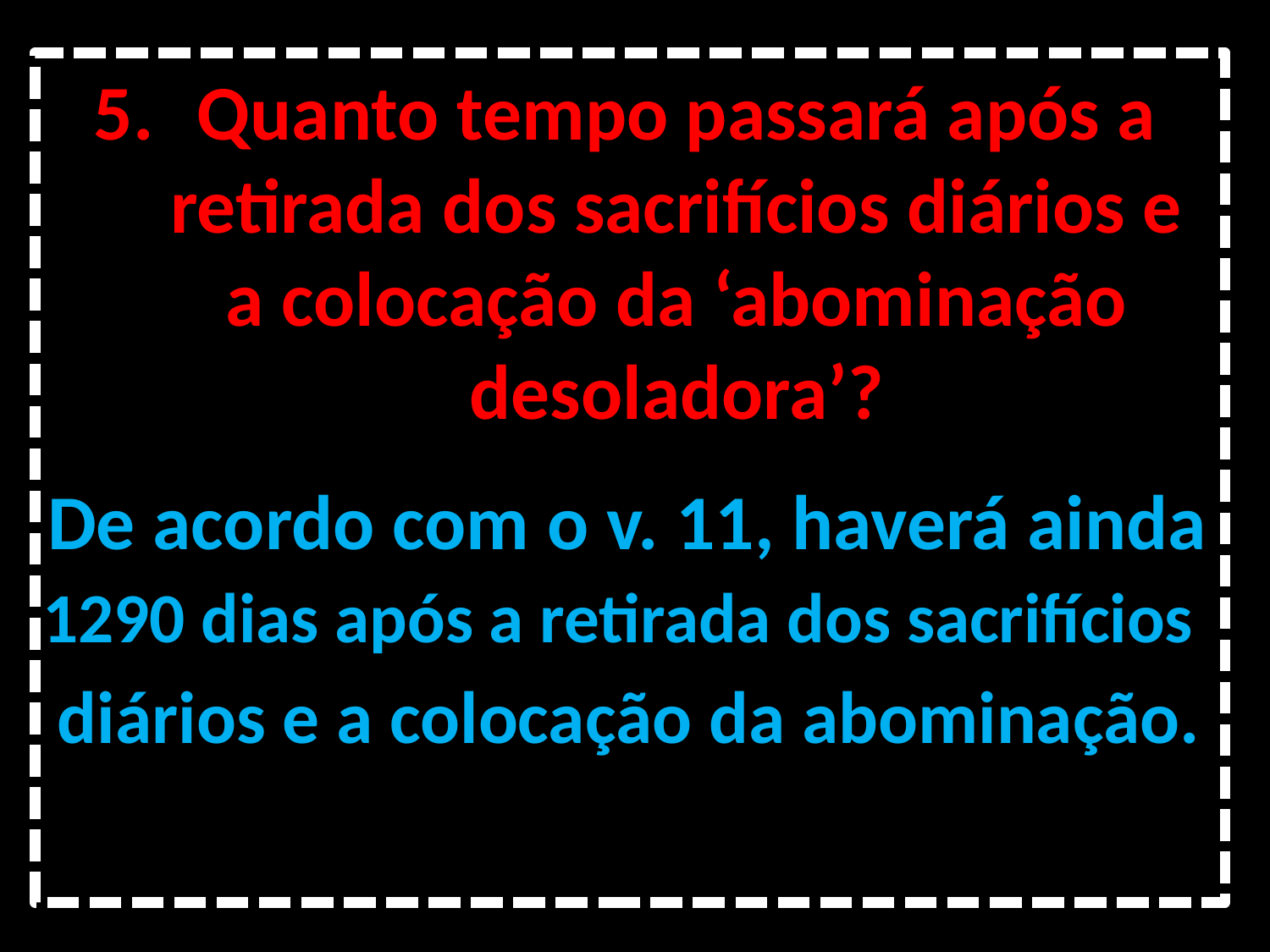

Quanto tempo passará após a retirada dos sacrifícios diários e a colocação da ‘abominação desoladora’?

De acordo com o v. 11, haverá ainda

1290 dias após a retirada dos sacrifícios

diários e a colocação da abominação.
(1290 = 3,5 anos + 30 dias)